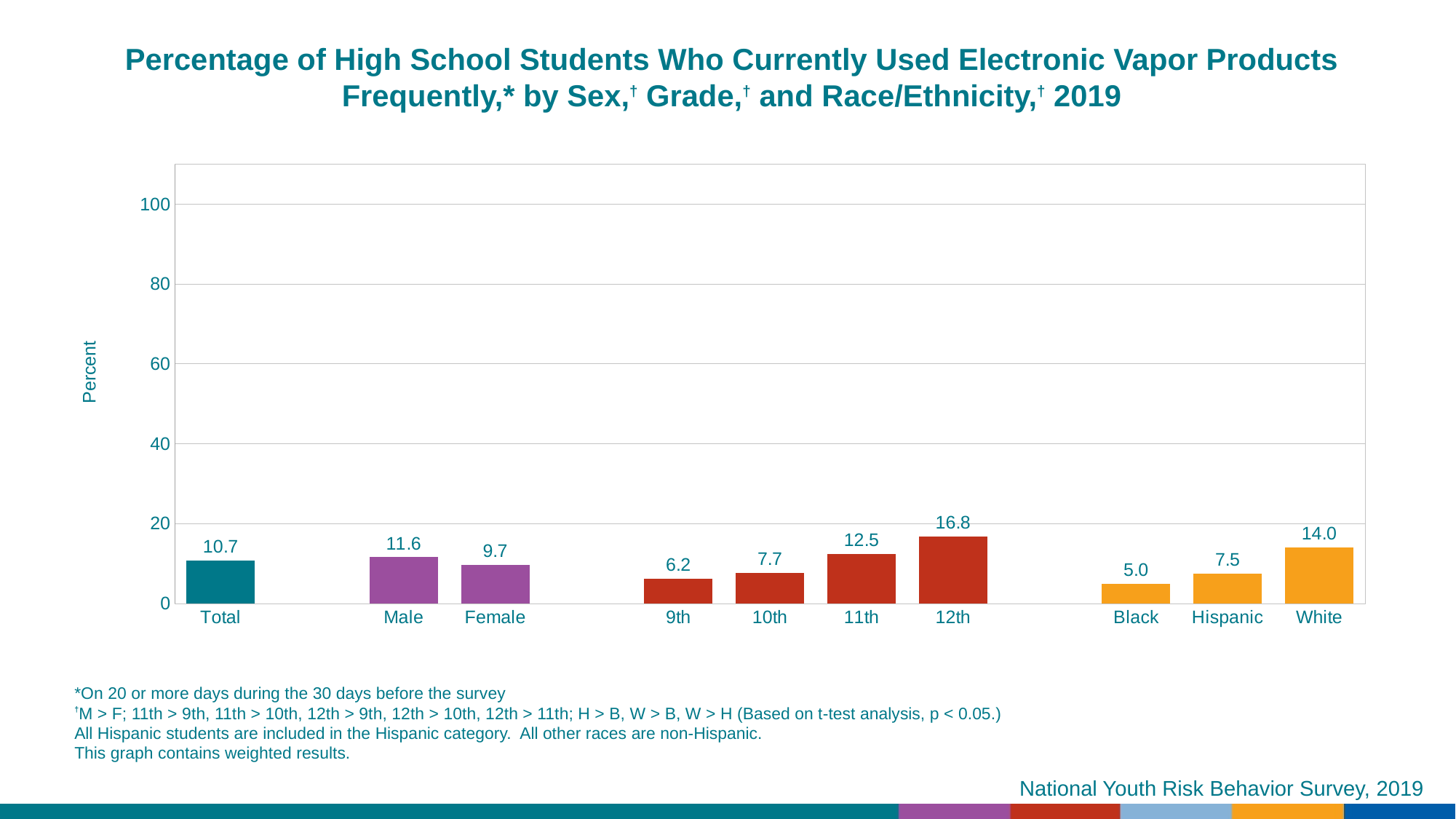

Percentage of High School Students Who Currently Used Electronic Vapor Products Frequently,* by Sex,† Grade,† and Race/Ethnicity,† 2019

### Chart

| Category | Series 1 |
|---|---|
| Total | 10.7 |
|  | None |
| Male | 11.6 |
| Female | 9.7 |
|  | None |
| 9th | 6.2 |
| 10th | 7.7 |
| 11th | 12.5 |
| 12th | 16.8 |
|  | None |
| Black | 5.0 |
| Hispanic | 7.5 |
| White | 14.0 |
*On 20 or more days during the 30 days before the survey
†M > F; 11th > 9th, 11th > 10th, 12th > 9th, 12th > 10th, 12th > 11th; H > B, W > B, W > H (Based on t-test analysis, p < 0.05.)
All Hispanic students are included in the Hispanic category.  All other races are non-Hispanic.
This graph contains weighted results.
National Youth Risk Behavior Survey, 2019